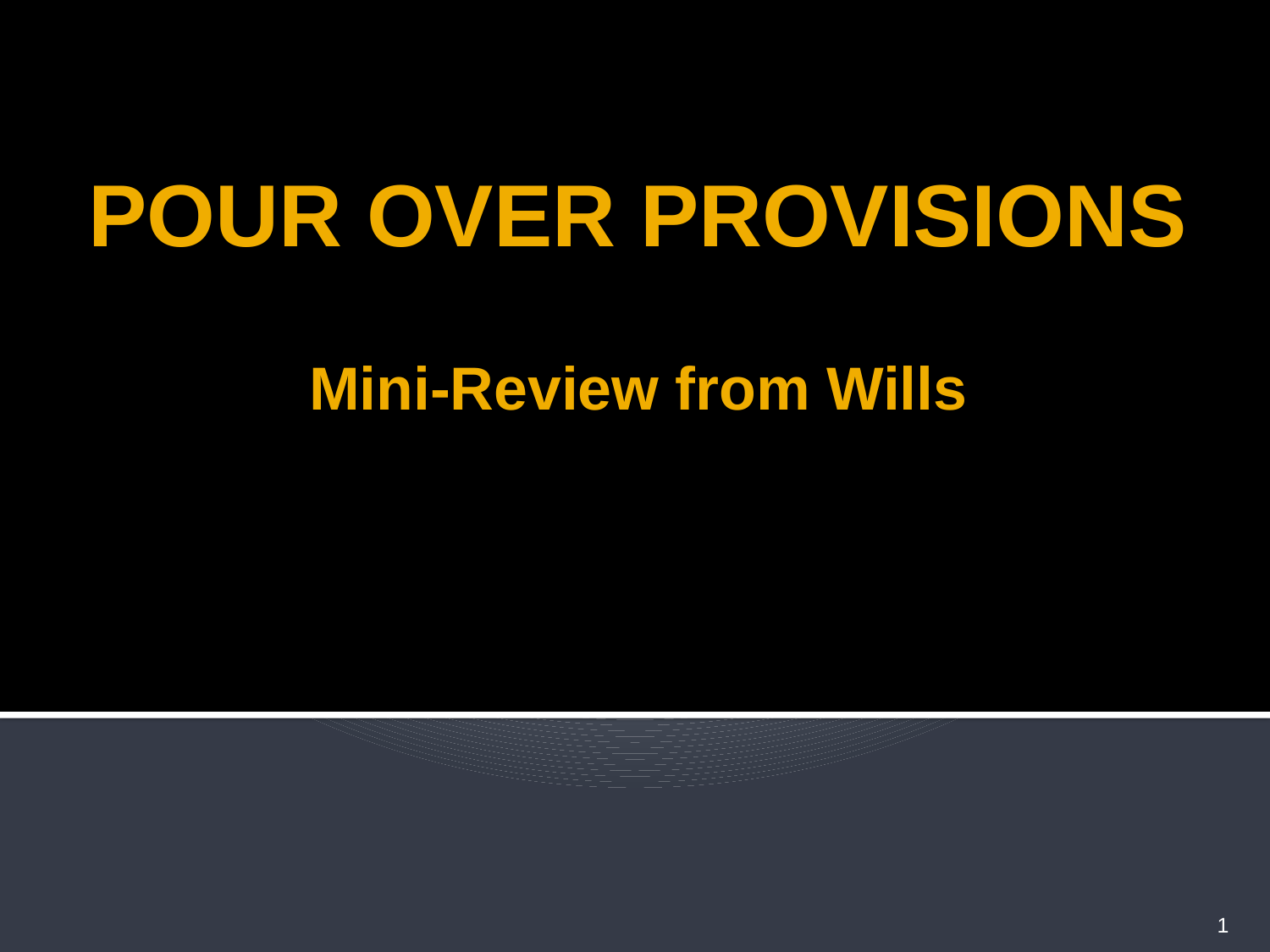

# Pour Over Provisions Mini-Review from Wills
1